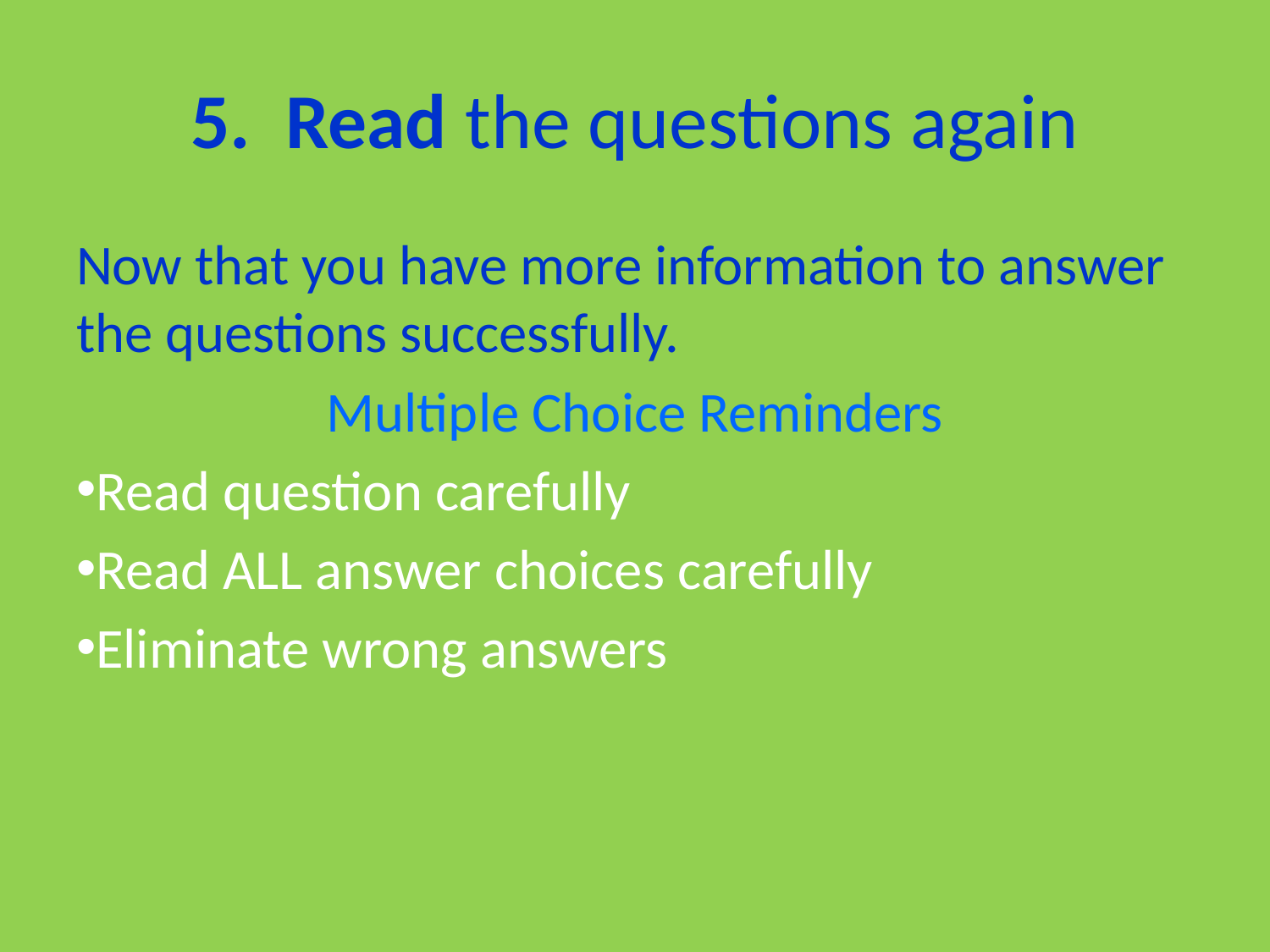

# 5.  Read the questions again
Now that you have more information to answer the questions successfully.
Multiple Choice Reminders
Read question carefully
Read ALL answer choices carefully
Eliminate wrong answers